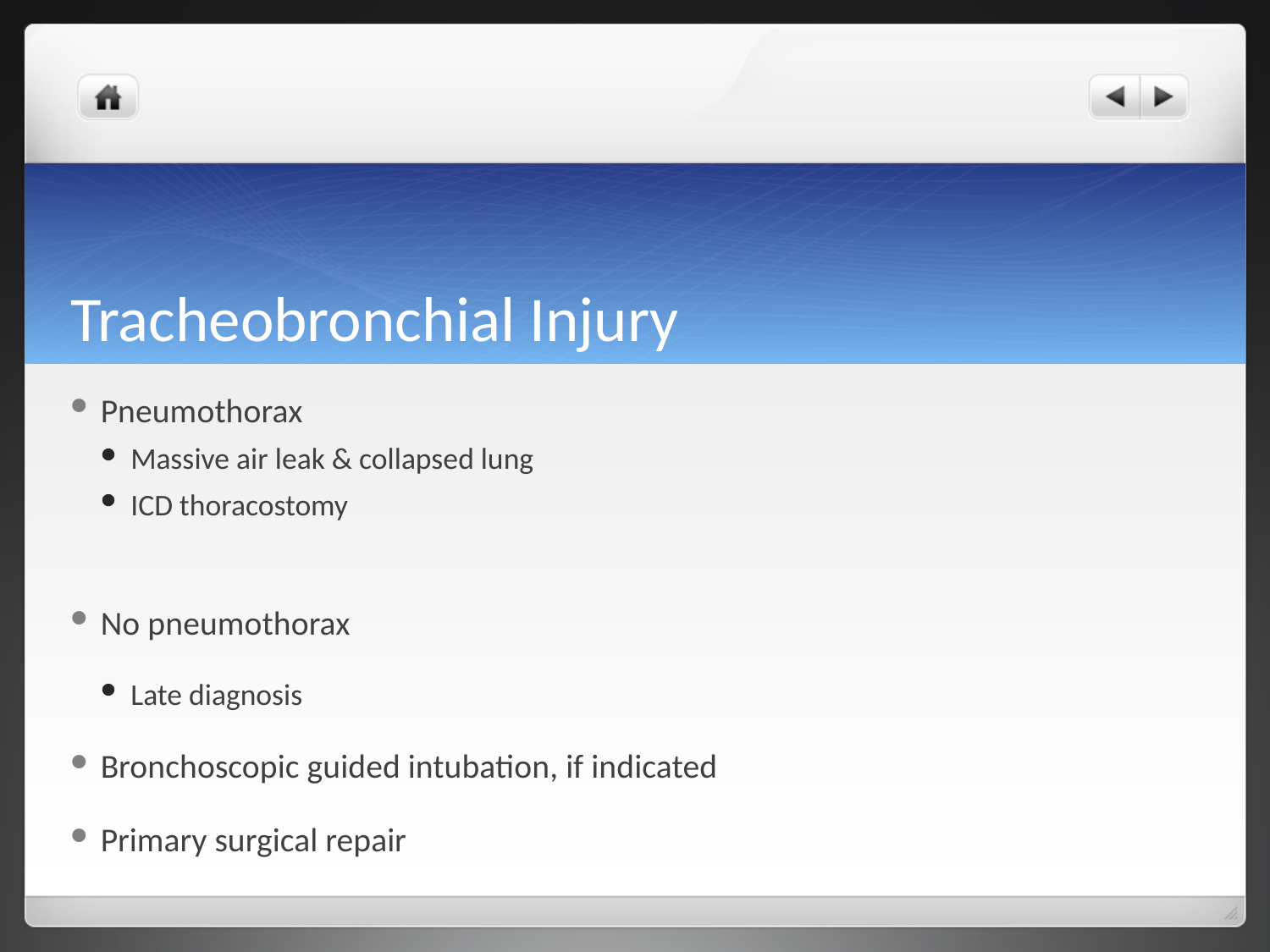

# Tracheobronchial Injury
Pneumothorax
Massive air leak & collapsed lung
ICD thoracostomy

No pneumothorax
Late diagnosis
Bronchoscopic guided intubation, if indicated
Primary surgical repair